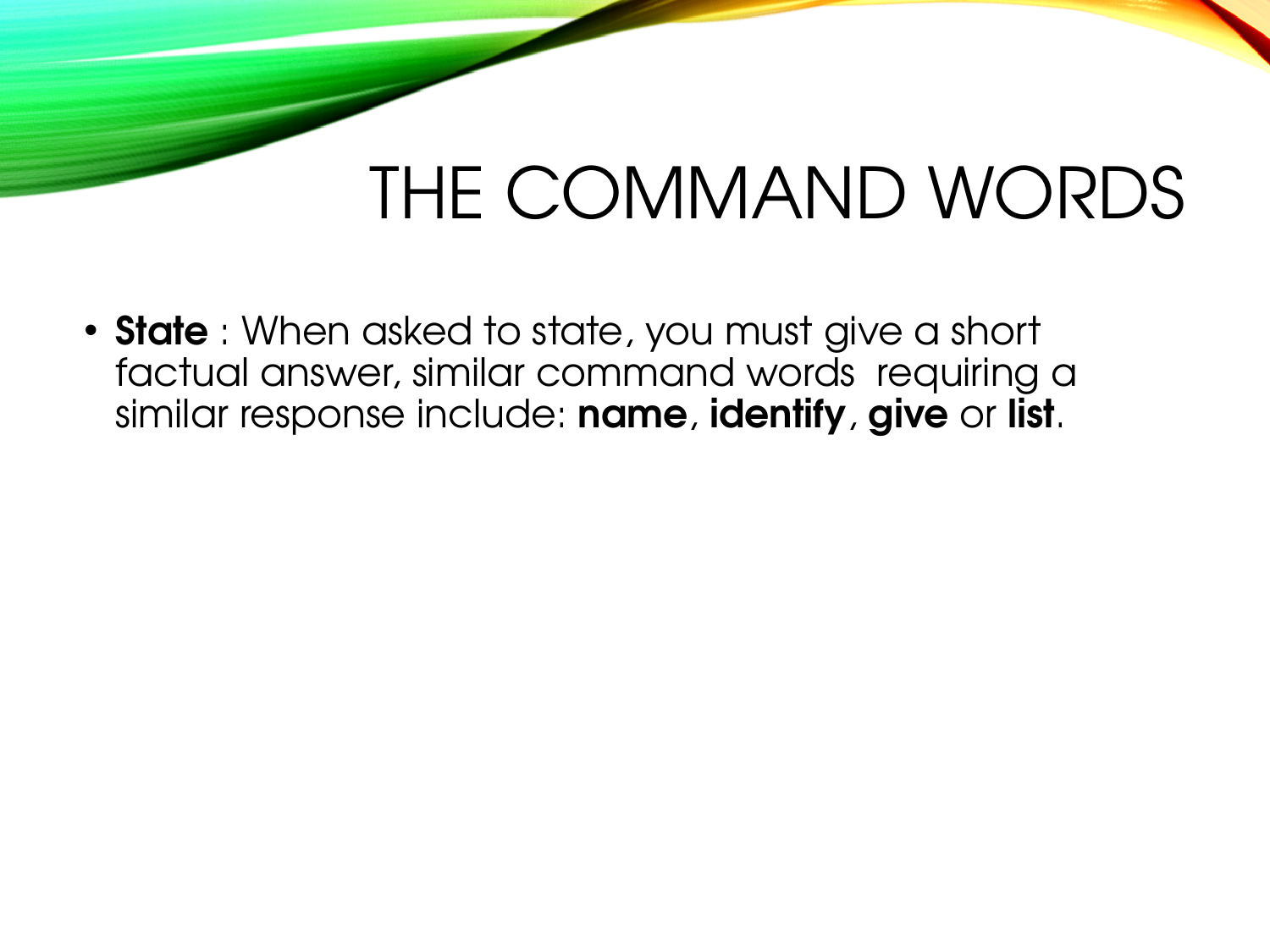

# The command words
State : When asked to state, you must give a short factual answer, similar command words  requiring a similar response include: name, identify, give or list.